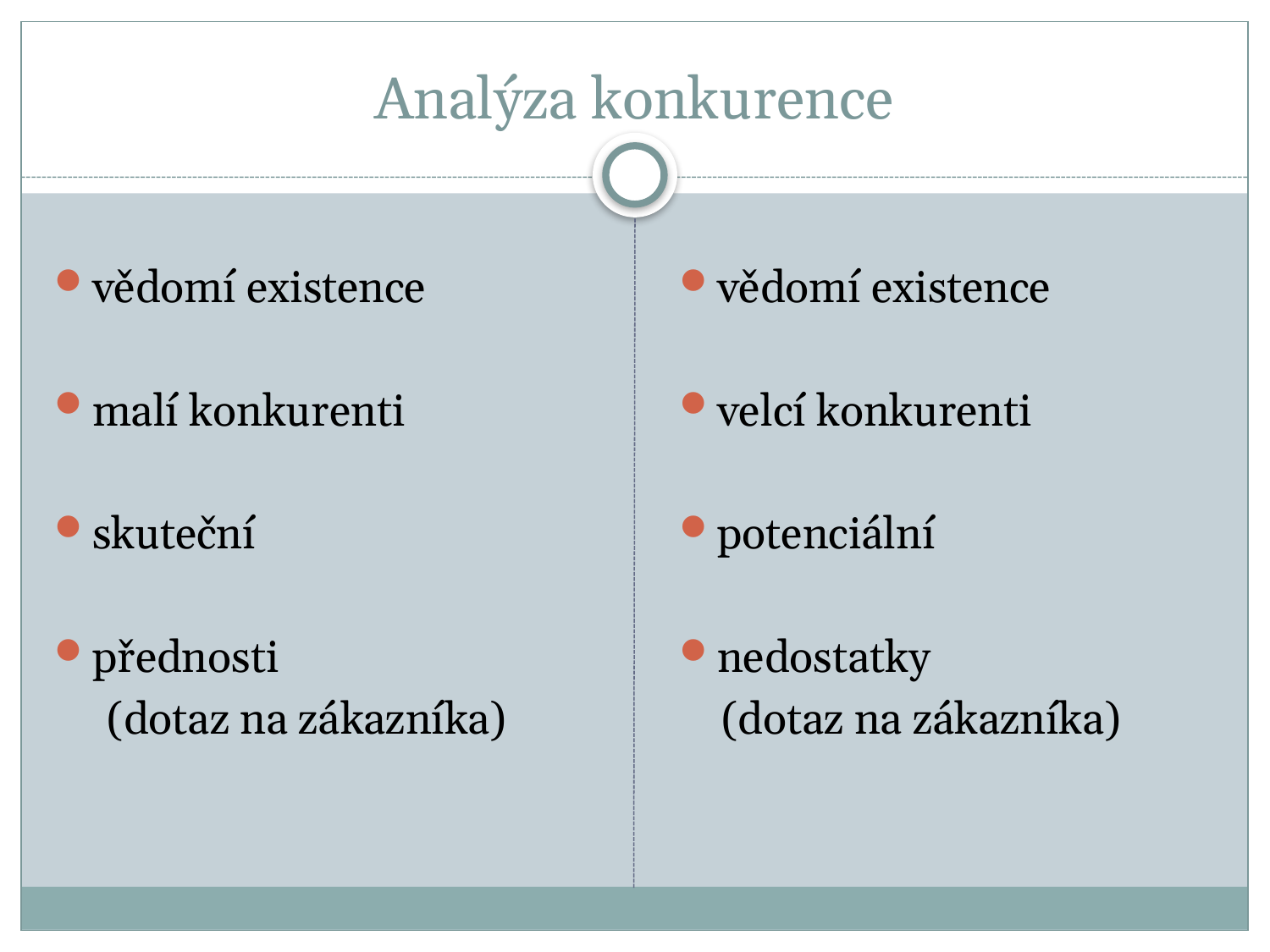

# Analýza konkurence

vědomí existence

malí konkurenti

skuteční

přednosti
     (dotaz na zákazníka)

vědomí existence

velcí konkurenti

potenciální

nedostatky
    (dotaz na zákazníka)